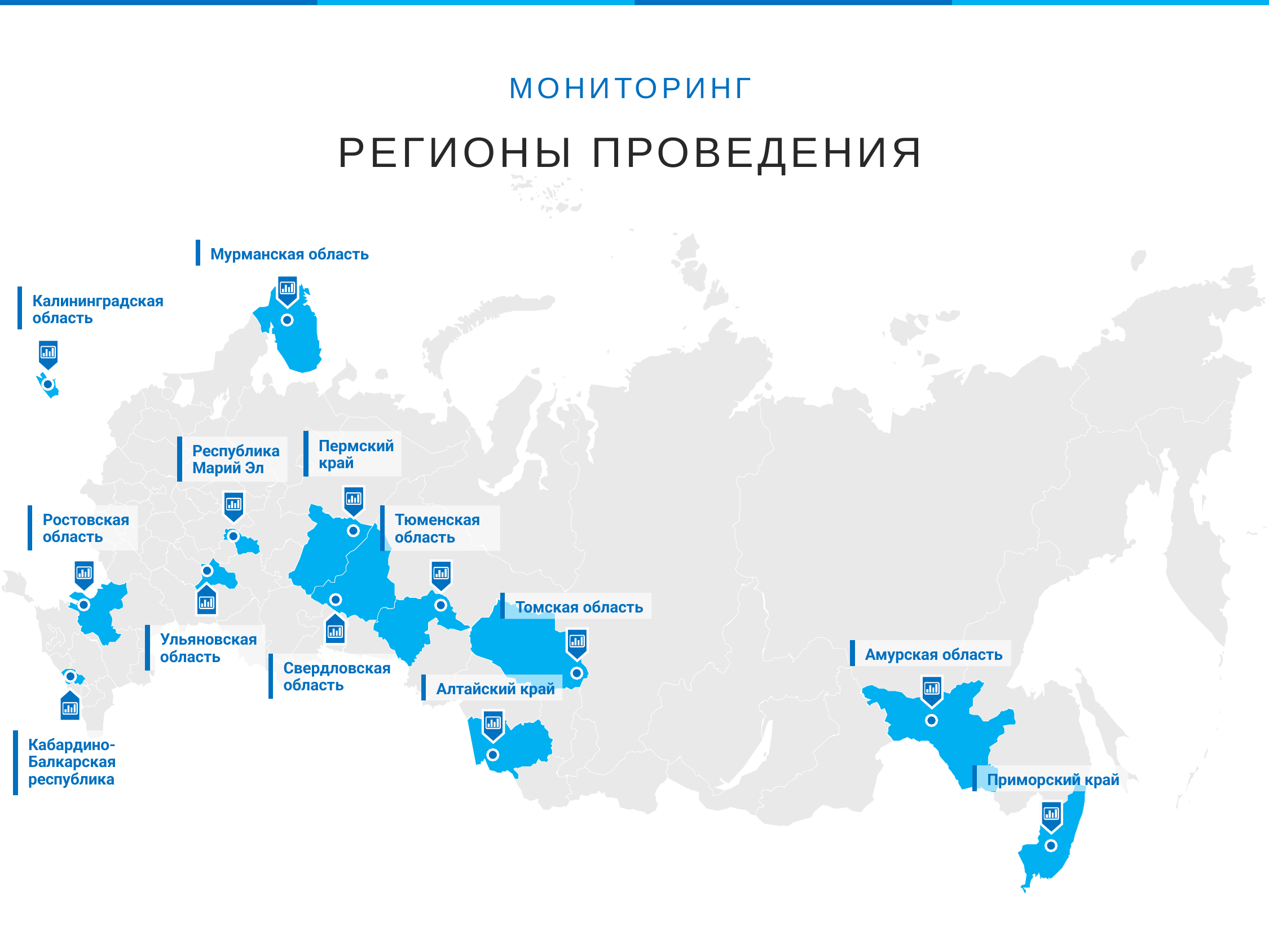

МОНИТОРИНГ
# РЕГИОНЫ ПРОВЕДЕНИЯ

Мурманская область

Калининградская область

Пермский край

Республика Марий Эл

Ростовская область

Тюменская область

Ульяновская область

Томская область

Свердловская область

Амурская область

Кабардино-Балкарская республика
Алтайский край

Приморский край